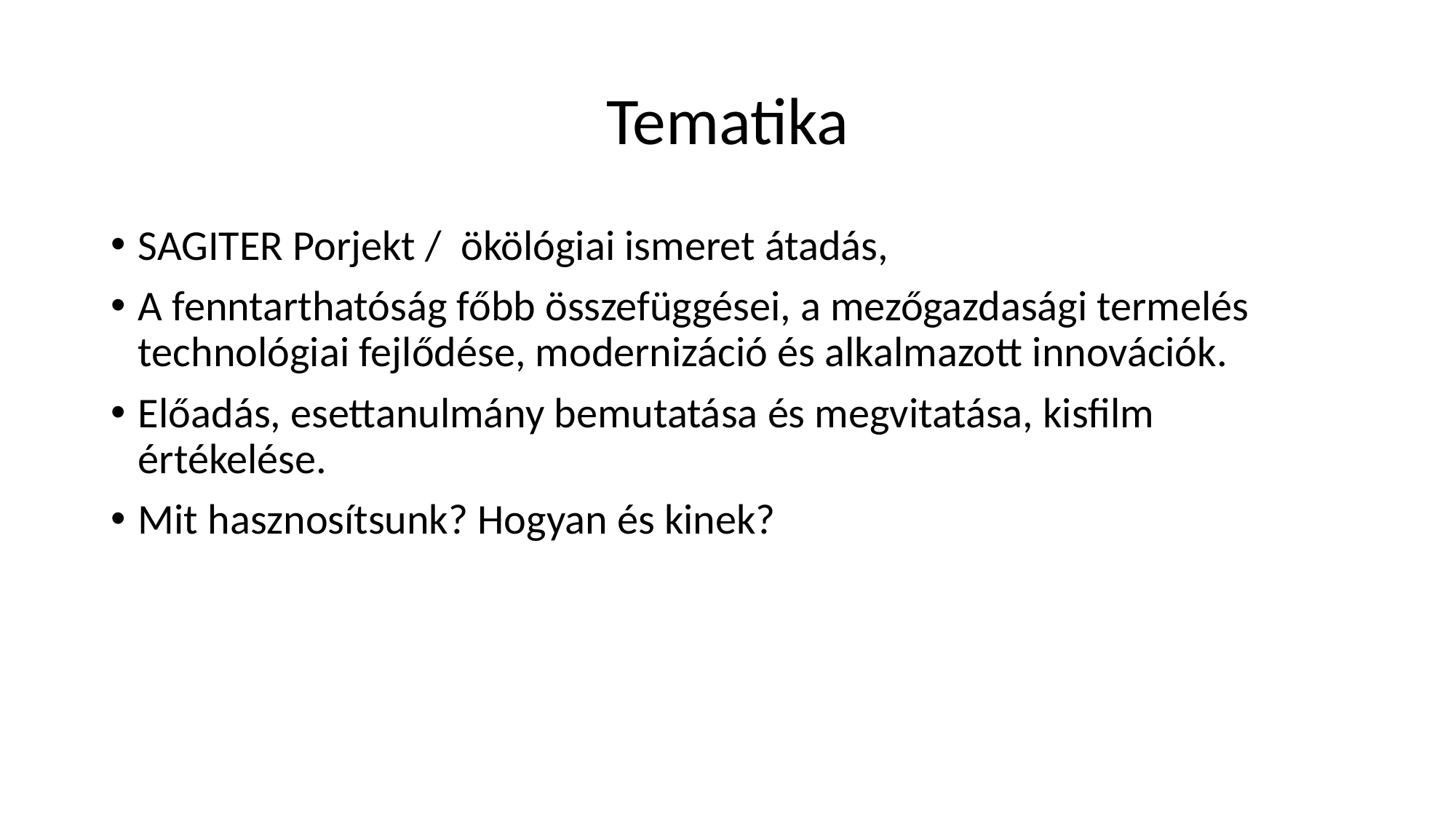

# Tematika
SAGITER Porjekt /  ökölógiai ismeret átadás,
A fenntarthatóság főbb összefüggései, a mezőgazdasági termelés technológiai fejlődése, modernizáció és alkalmazott innovációk.
Előadás, esettanulmány bemutatása és megvitatása, kisfilm értékelése.
Mit hasznosítsunk? Hogyan és kinek?